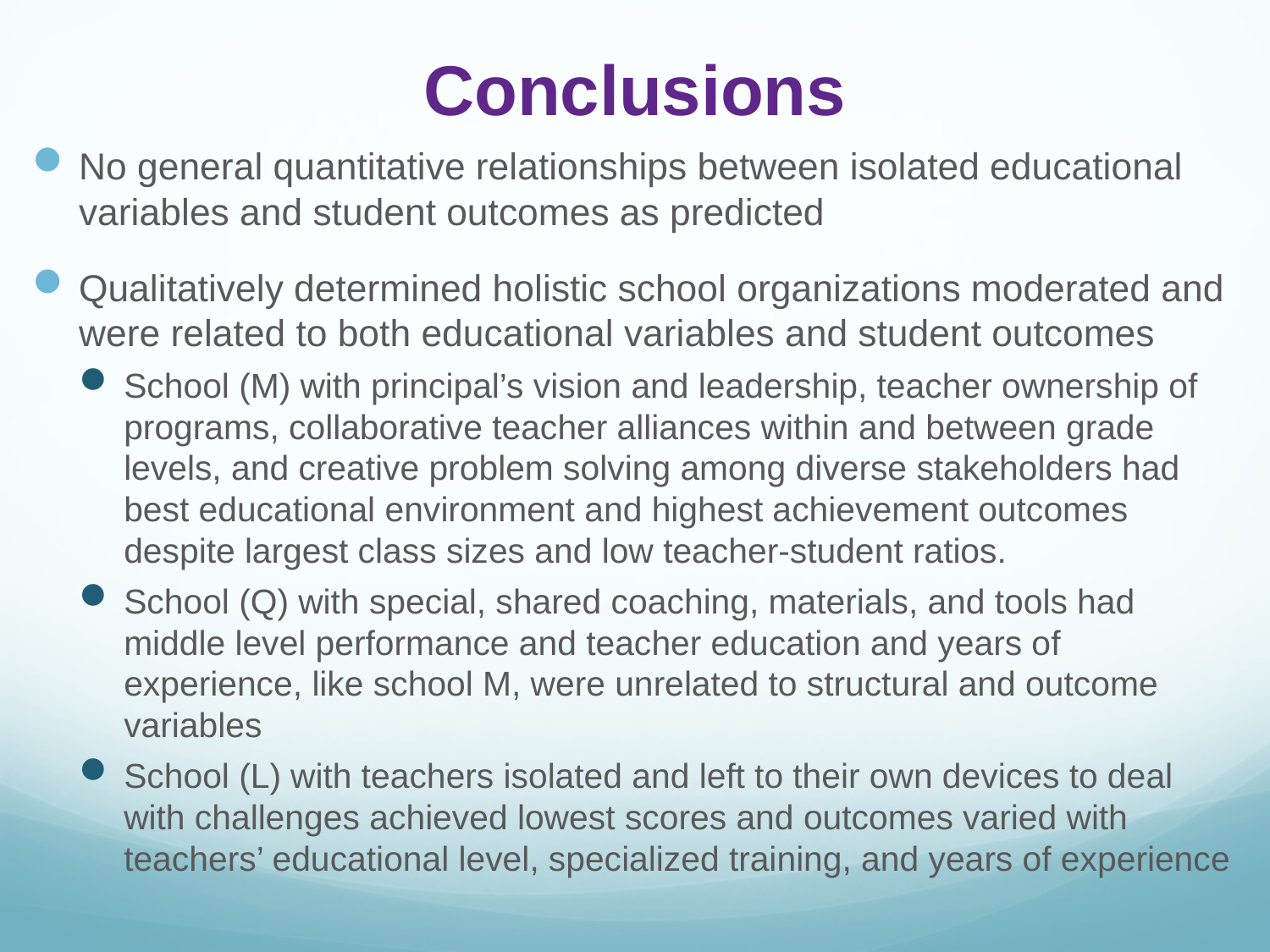

# Conclusions
No general quantitative relationships between isolated educational variables and student outcomes as predicted
Qualitatively determined holistic school organizations moderated and were related to both educational variables and student outcomes
School (M) with principal’s vision and leadership, teacher ownership of programs, collaborative teacher alliances within and between grade levels, and creative problem solving among diverse stakeholders had best educational environment and highest achievement outcomes despite largest class sizes and low teacher-student ratios.
School (Q) with special, shared coaching, materials, and tools had middle level performance and teacher education and years of experience, like school M, were unrelated to structural and outcome variables
School (L) with teachers isolated and left to their own devices to deal with challenges achieved lowest scores and outcomes varied with teachers’ educational level, specialized training, and years of experience